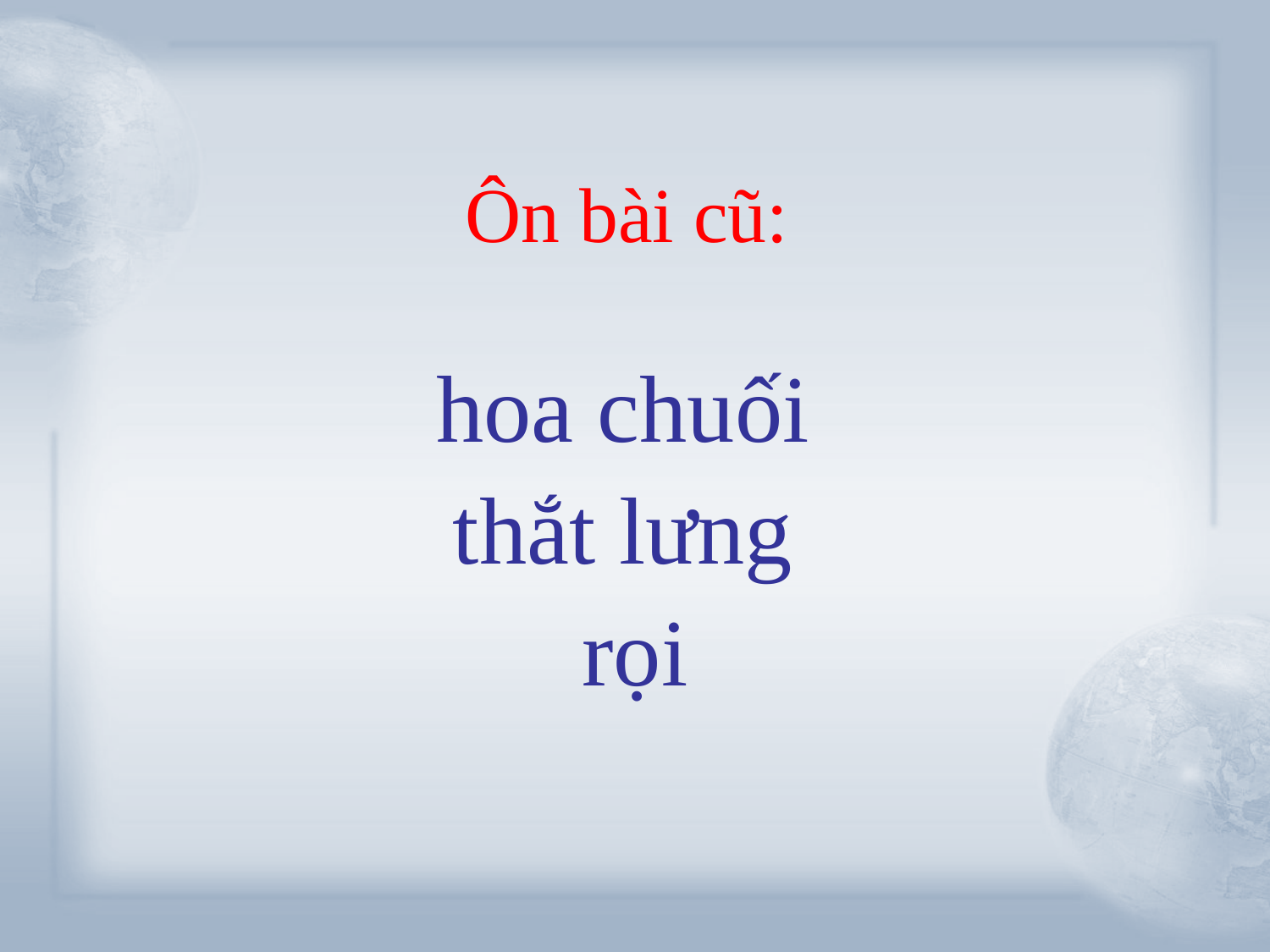

#
Ôn bài cũ:

hoa chuối
thắt lưng
 rọi